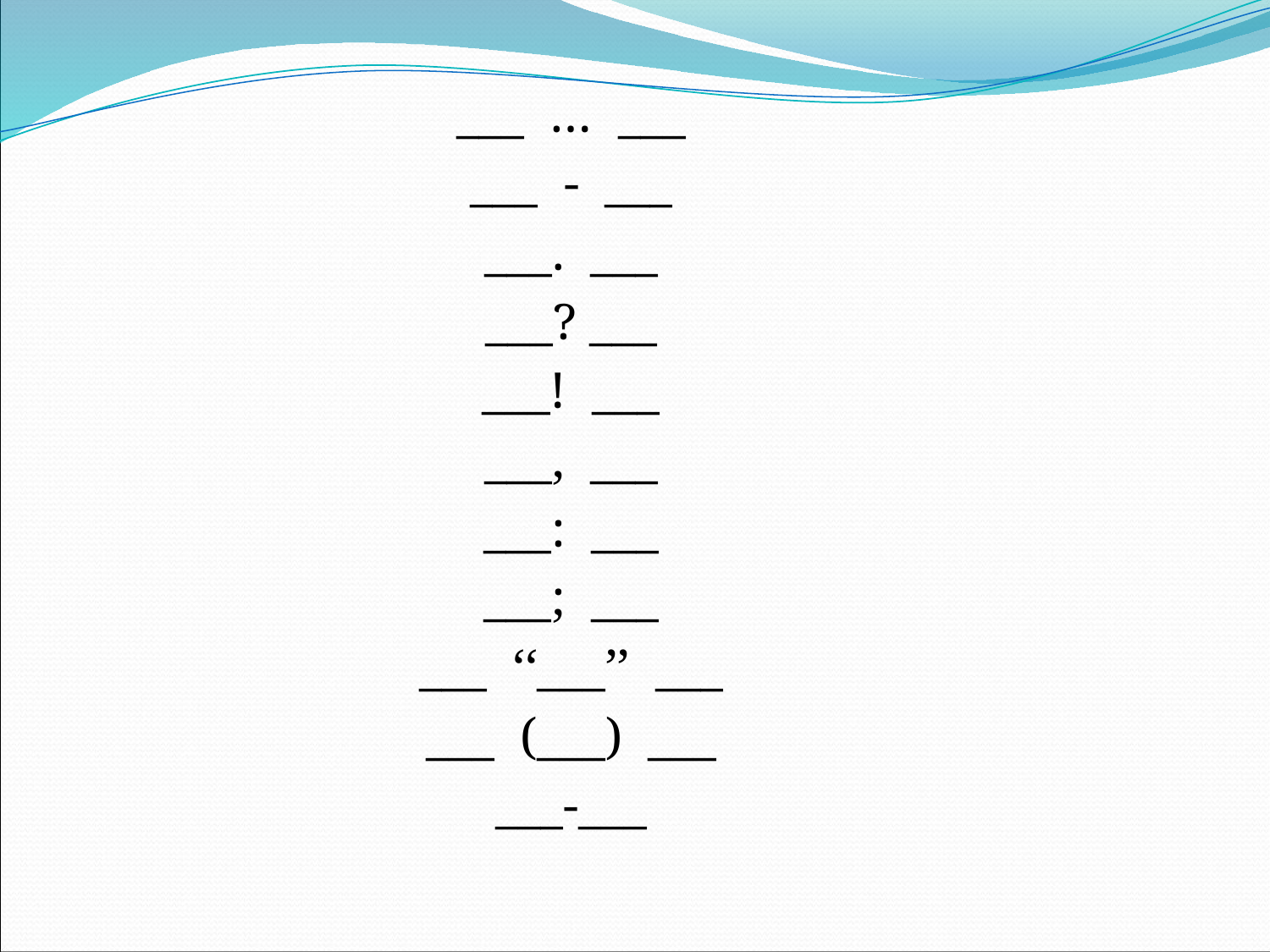

___  …  ___
___  -  ___
___.  ___
___? ___
___!  ___
___,  ___
___:  ___
___;  ___
___  ‘‘___’’  ___
___  (___)  ___
___-___